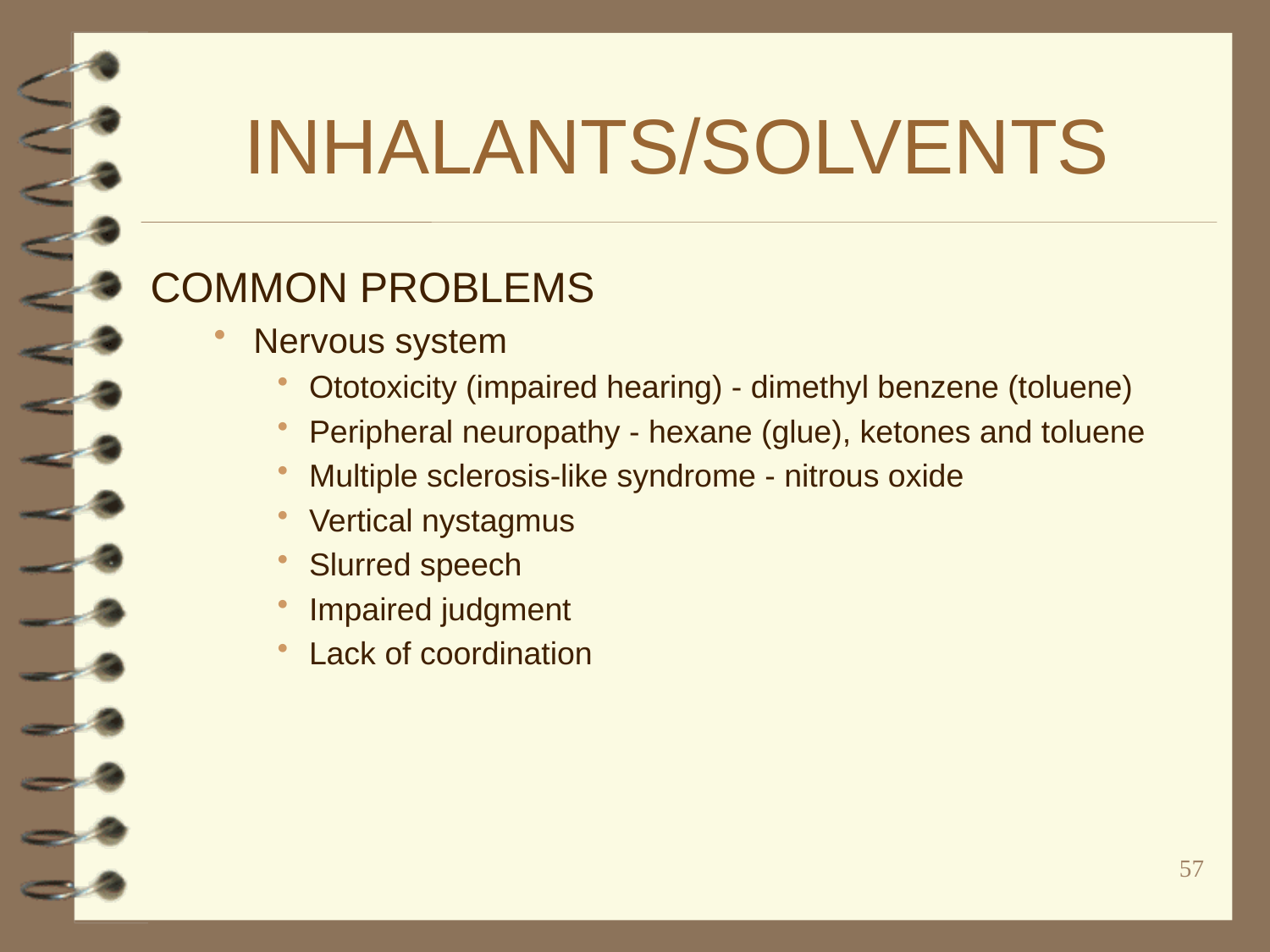

# INHALANTS/SOLVENTS
COMMON PROBLEMS
Nervous system
Ototoxicity (impaired hearing) - dimethyl benzene (toluene)
Peripheral neuropathy - hexane (glue), ketones and toluene
Multiple sclerosis-like syndrome - nitrous oxide
Vertical nystagmus
Slurred speech
Impaired judgment
Lack of coordination

57